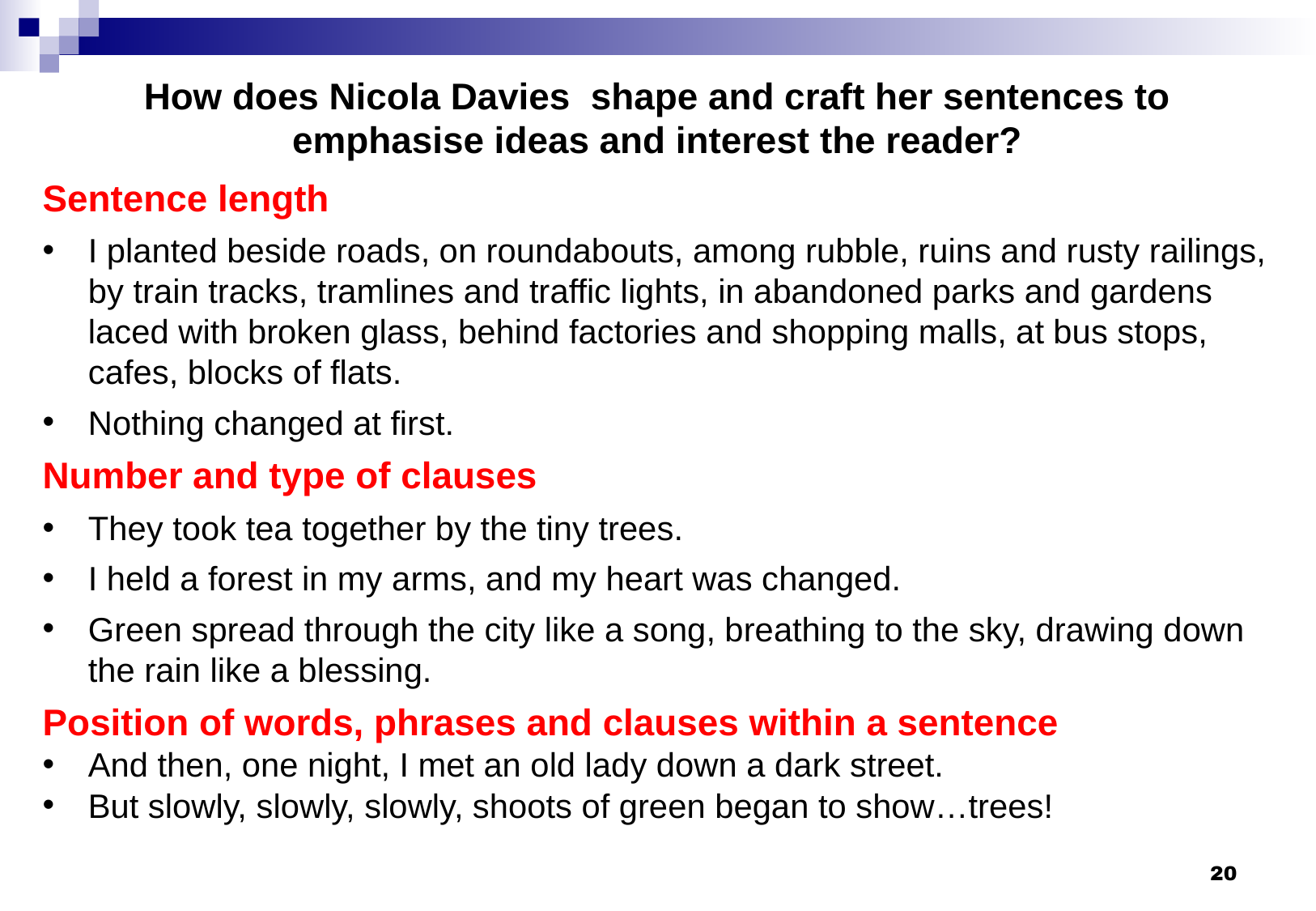

How does Nicola Davies  shape and craft her sentences to emphasise ideas and interest the reader?
Sentence length
I planted beside roads, on roundabouts, among rubble, ruins and rusty railings, by train tracks, tramlines and traffic lights, in abandoned parks and gardens laced with broken glass, behind factories and shopping malls, at bus stops, cafes, blocks of flats.
Nothing changed at first.
Number and type of clauses
They took tea together by the tiny trees.
I held a forest in my arms, and my heart was changed.
Green spread through the city like a song, breathing to the sky, drawing down the rain like a blessing.
Position of words, phrases and clauses within a sentence
And then, one night, I met an old lady down a dark street.
But slowly, slowly, slowly, shoots of green began to show…trees!

20